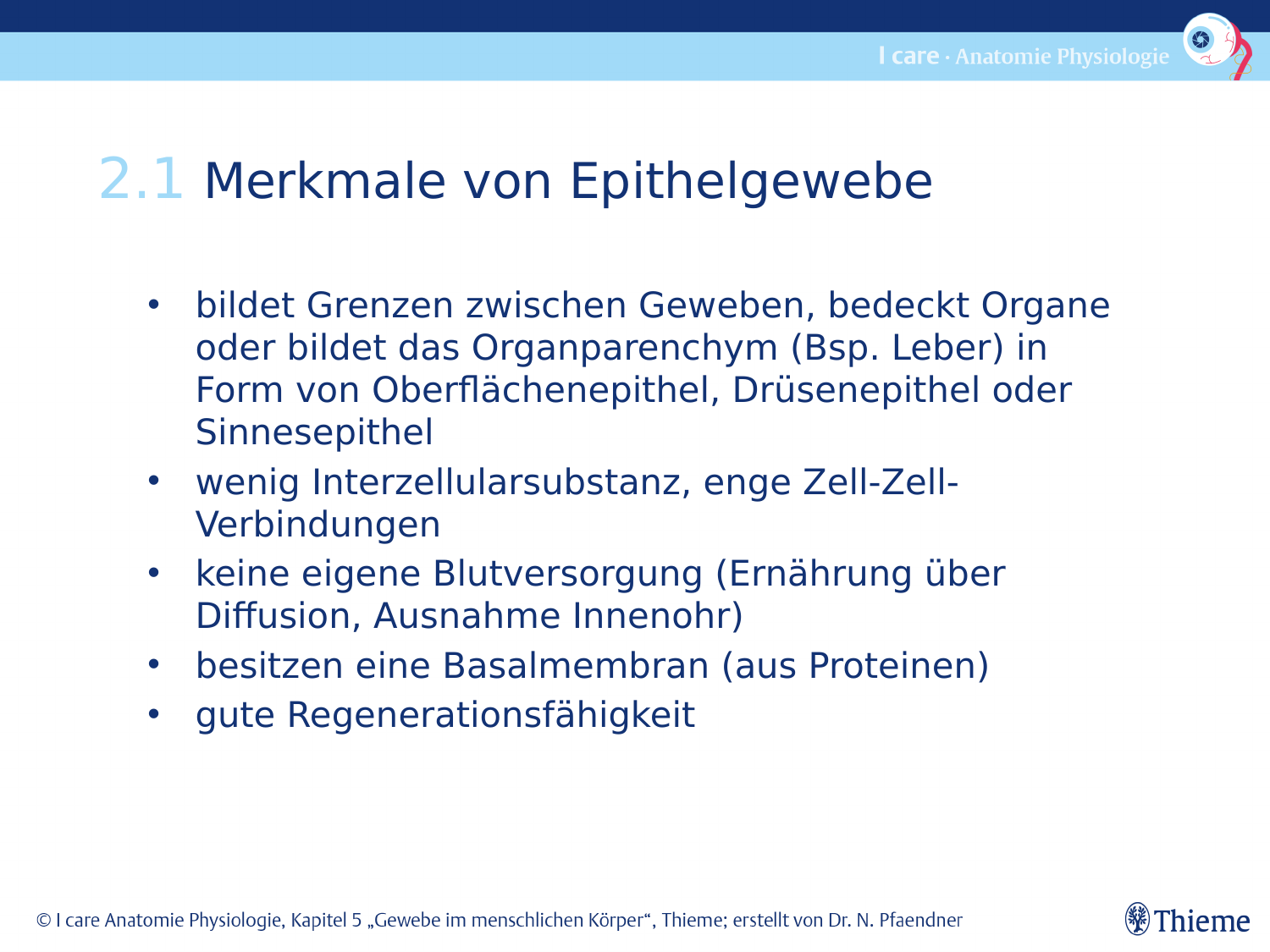

2.1 Merkmale von Epithelgewebe
bildet Grenzen zwischen Geweben, bedeckt Organe oder bildet das Organparenchym (Bsp. Leber) in Form von Oberflächenepithel, Drüsenepithel oder Sinnesepithel
wenig Interzellularsubstanz, enge Zell-Zell-Verbindungen
keine eigene Blutversorgung (Ernährung über Diffusion, Ausnahme Innenohr)
besitzen eine Basalmembran (aus Proteinen)
gute Regenerationsfähigkeit